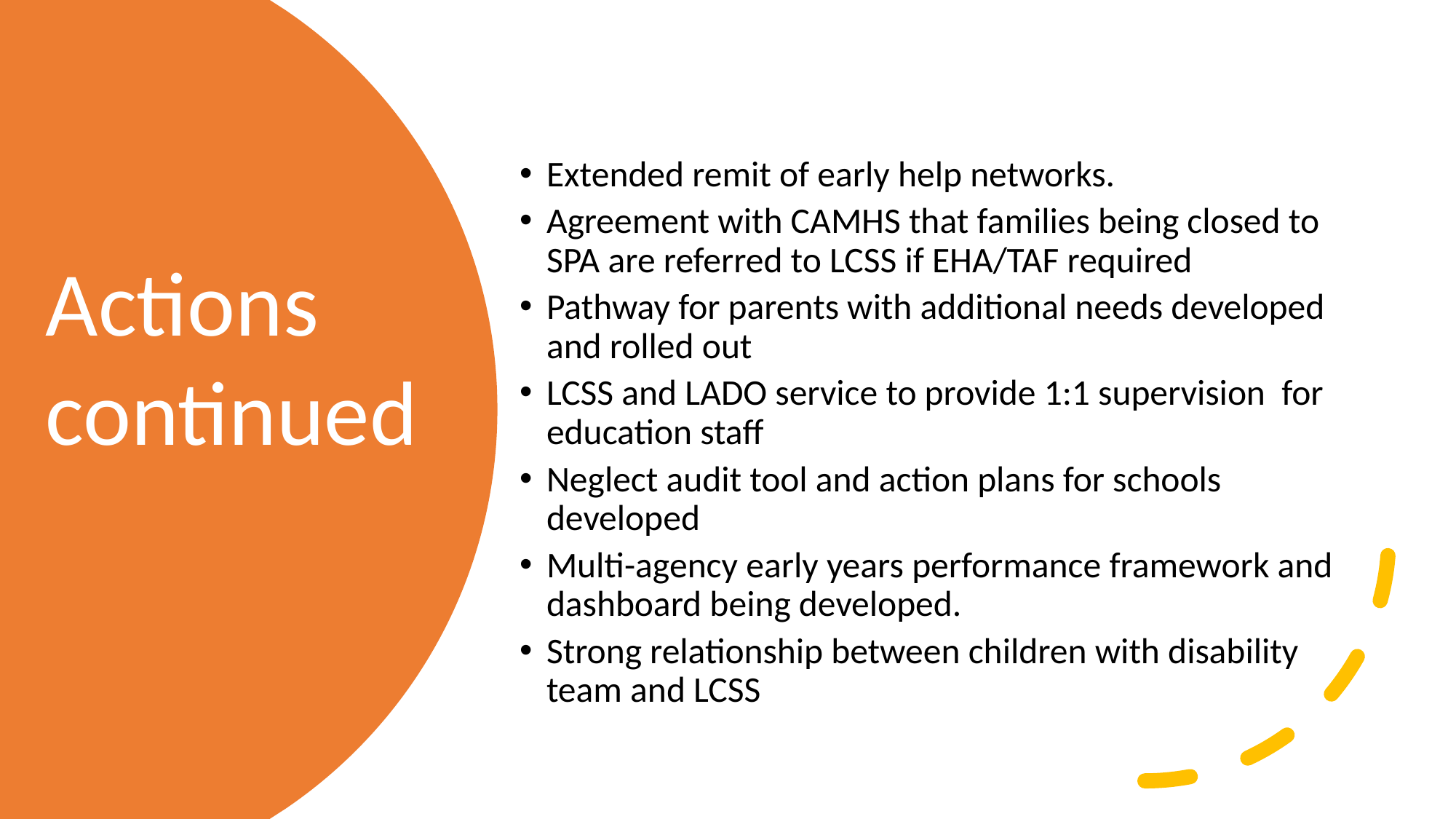

Extended remit of early help networks.
Agreement with CAMHS that families being closed to SPA are referred to LCSS if EHA/TAF required
Pathway for parents with additional needs developed and rolled out
LCSS and LADO service to provide 1:1 supervision  for education staff
Neglect audit tool and action plans for schools developed
Multi-agency early years performance framework and dashboard being developed.
Strong relationship between children with disability team and LCSS

Actions continued
# Early Help & Identification – an integrated approach (Maria Godfrey/Jayne Harrison)